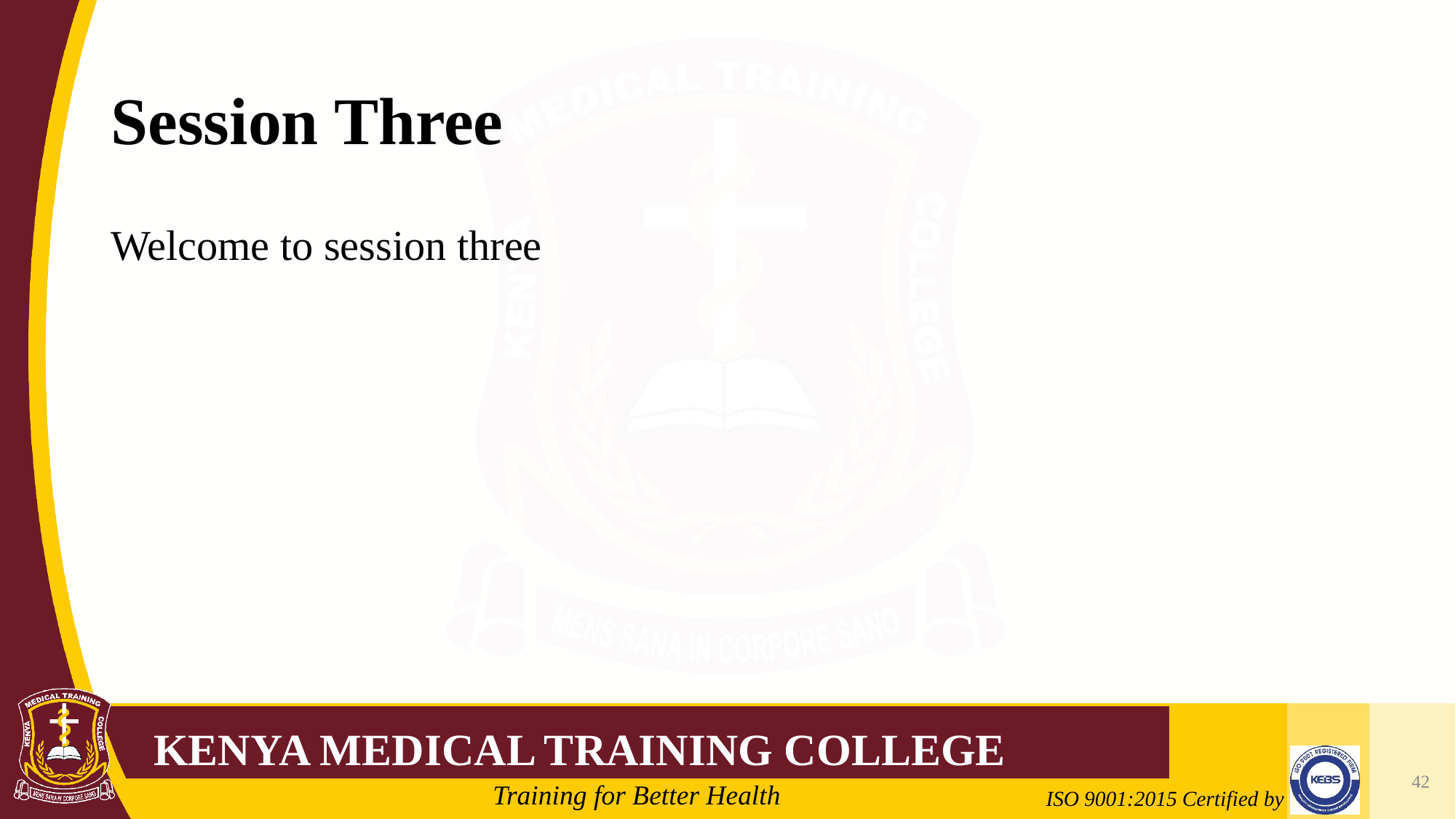

# Session Three
Welcome to session three
42